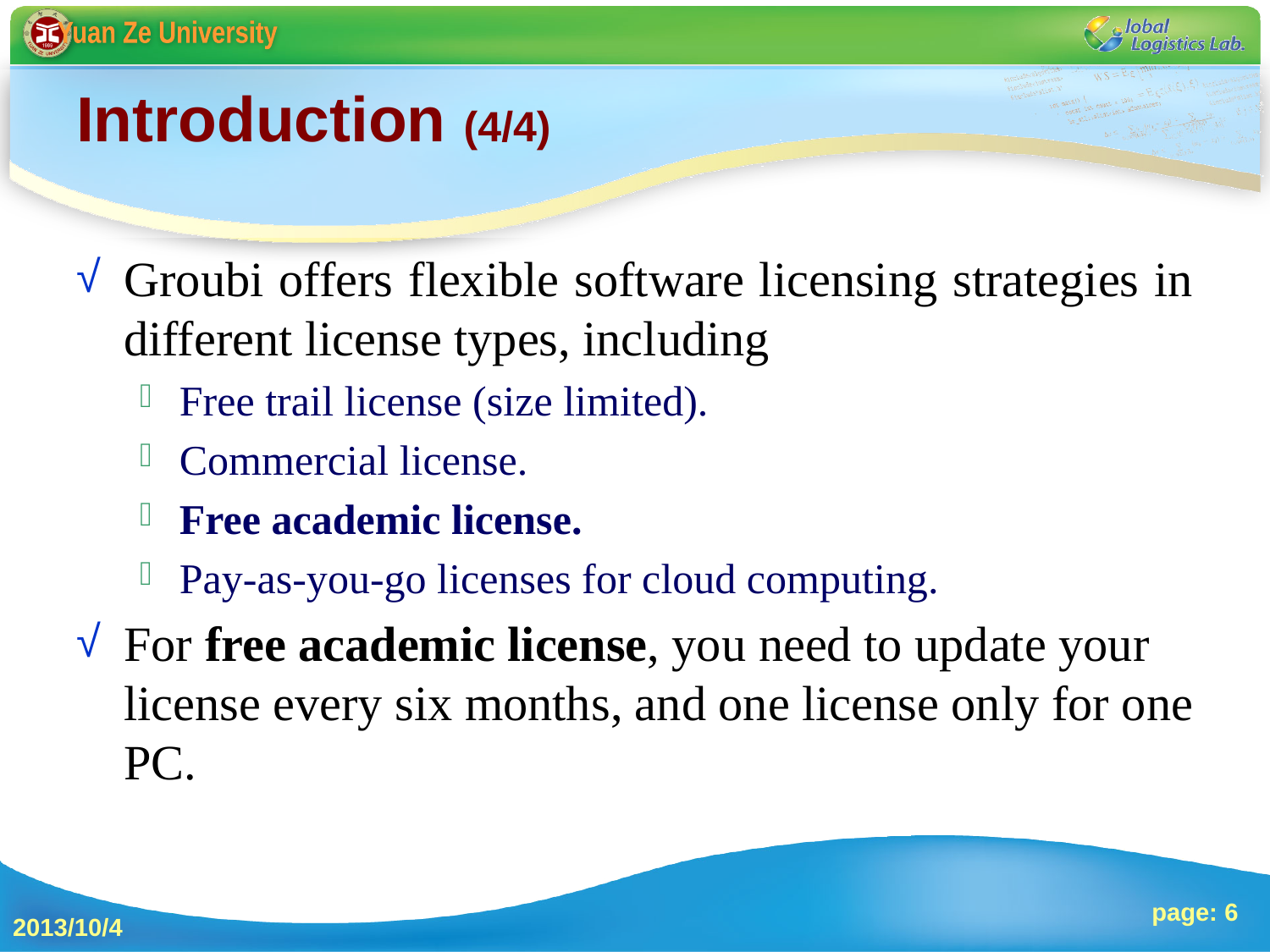

# Introduction (4/4)
Groubi offers flexible software licensing strategies in different license types, including
Free trail license (size limited).
Commercial license.
Free academic license.
Pay-as-you-go licenses for cloud computing.
For free academic license, you need to update your license every six months, and one license only for one PC.
page: 6
2013/10/4